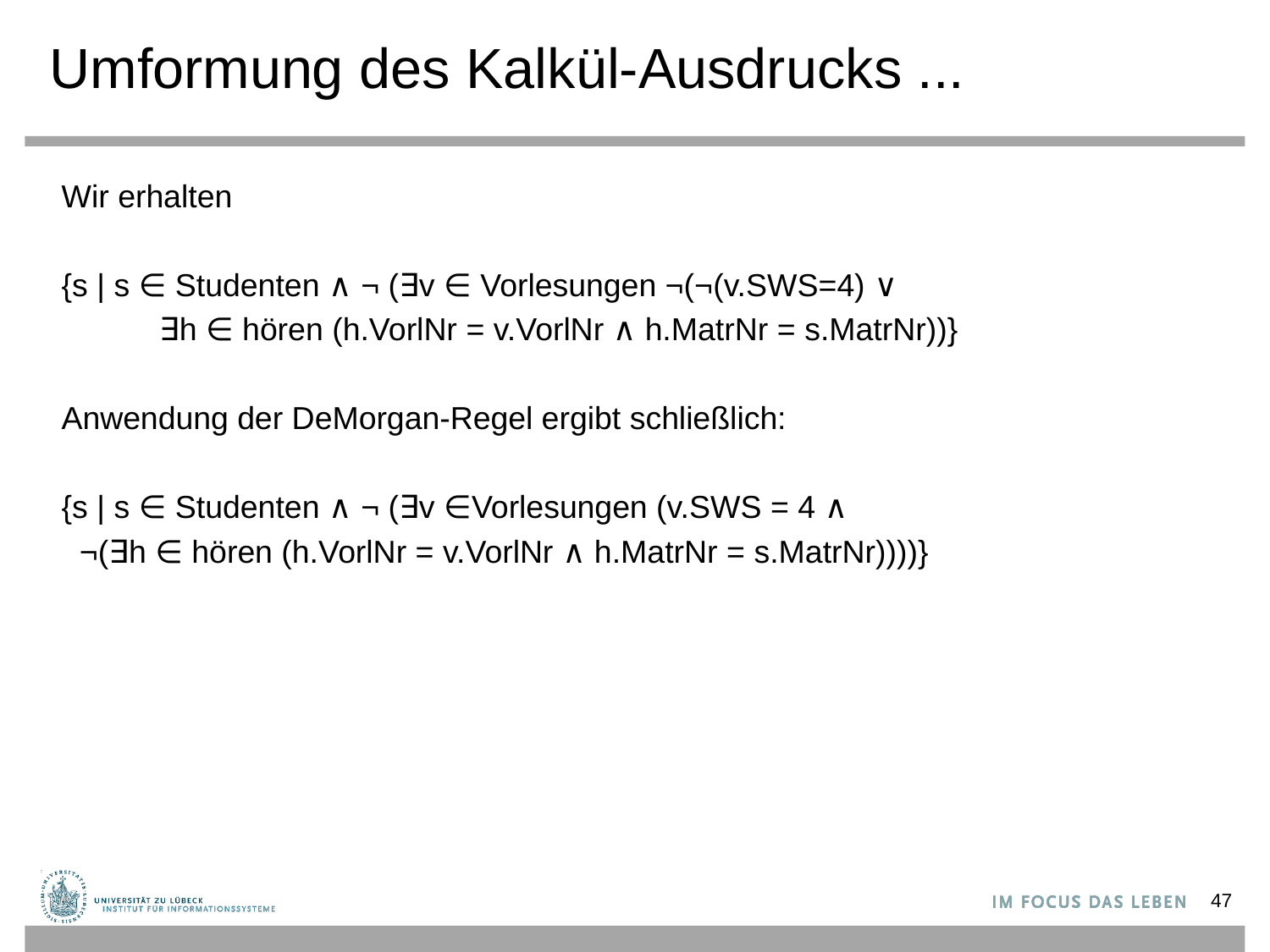

# Umformung des Kalkül-Ausdrucks ...
Wir erhalten

{s | s ∈ Studenten ∧ ¬ (∃v ∈ Vorlesungen ¬(¬(v.SWS=4) ∨
           ∃h ∈ hören (h.VorlNr = v.VorlNr ∧ h.MatrNr = s.MatrNr))}

Anwendung der DeMorgan-Regel ergibt schließlich:

{s | s ∈ Studenten ∧ ¬ (∃v ∈Vorlesungen (v.SWS = 4 ∧
  ¬(∃h ∈ hören (h.VorlNr = v.VorlNr ∧ h.MatrNr = s.MatrNr))))}

47